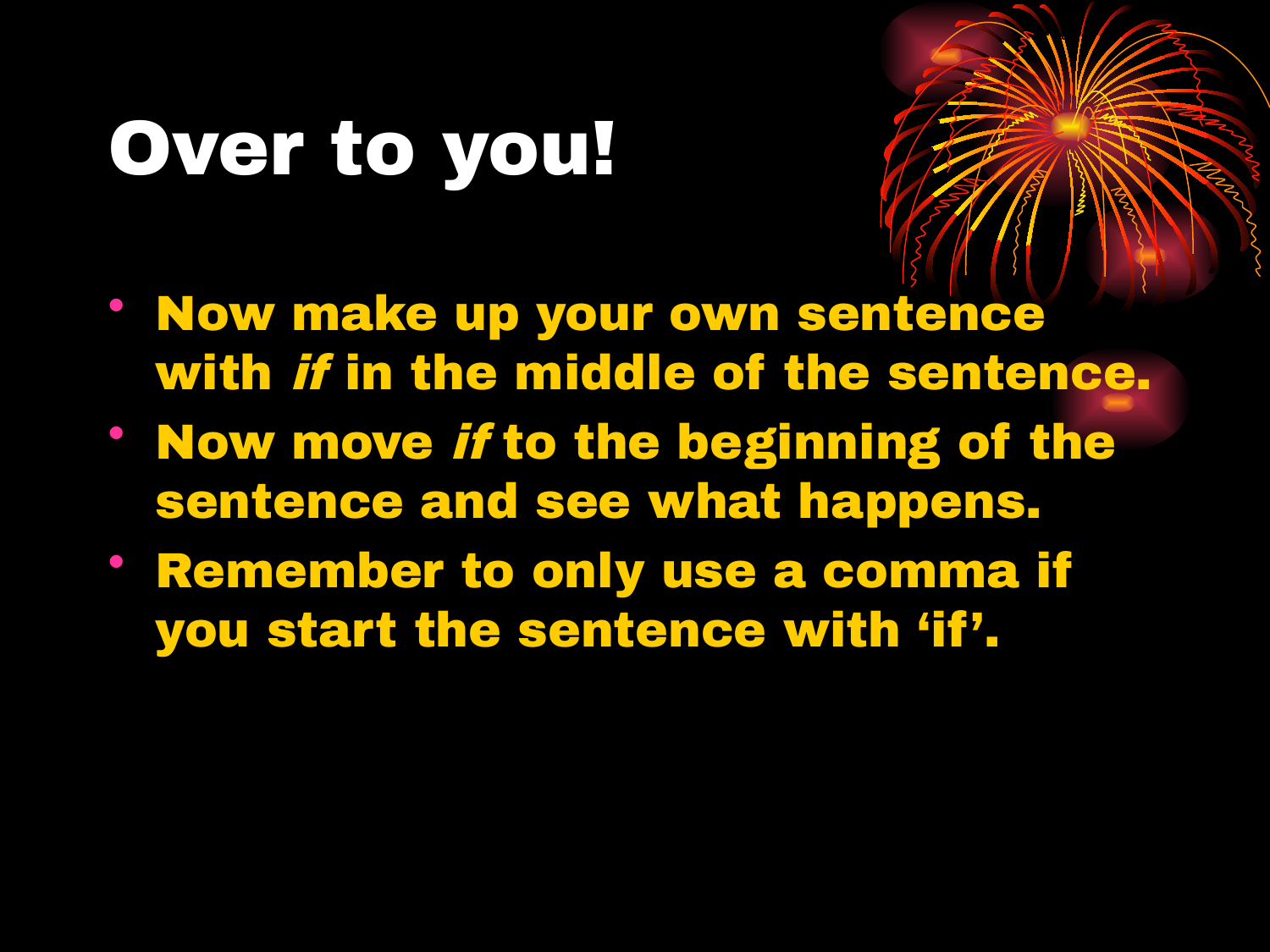

# Over to you!
Now make up your own sentence with if in the middle of the sentence.
Now move if to the beginning of the sentence and see what happens.
Remember to only use a comma if you start the sentence with ‘if’.